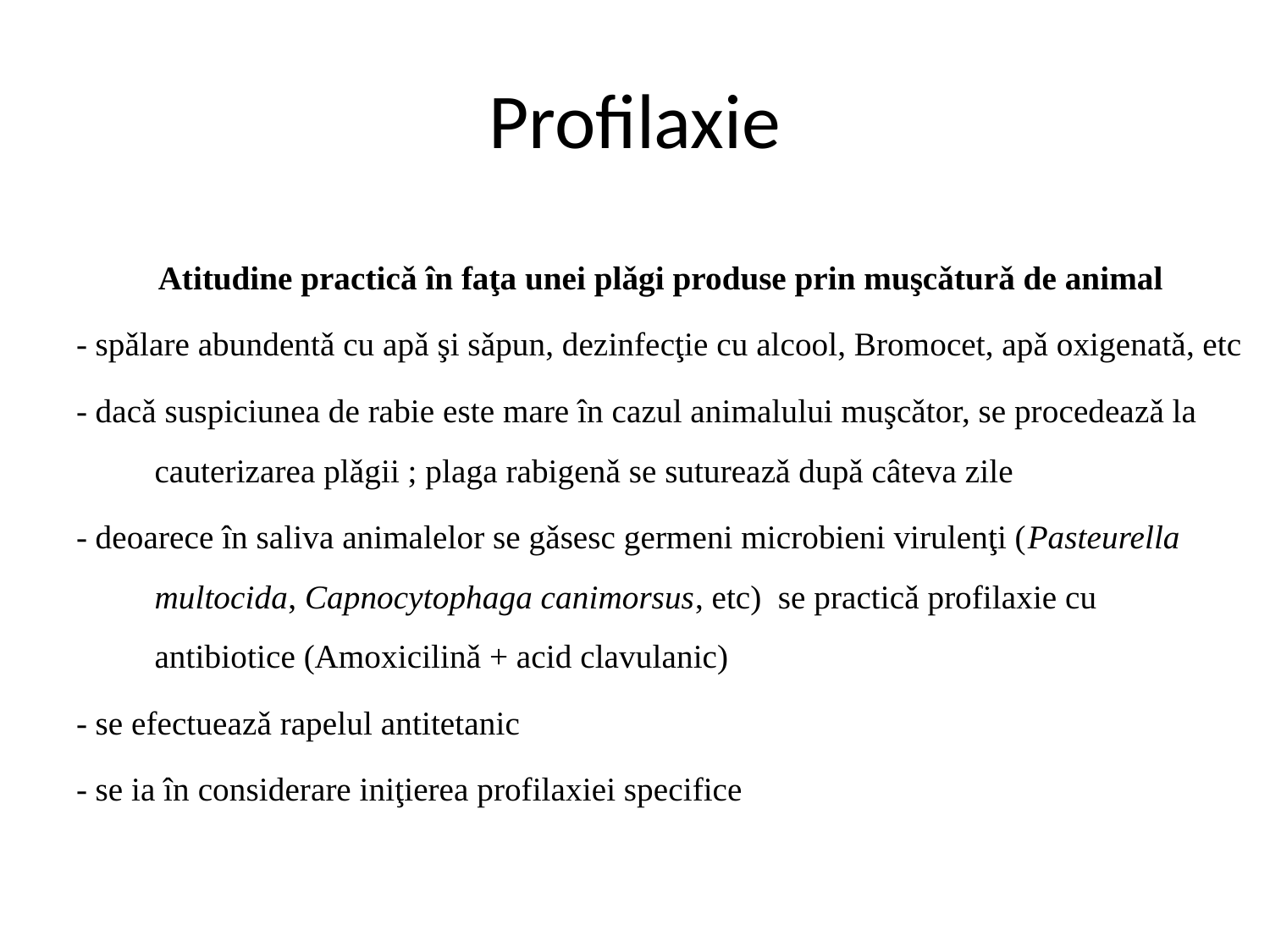

# Profilaxie

Atitudine practicǎ în faţa unei plǎgi produse prin muşcǎturǎ de animal
- spǎlare abundentǎ cu apǎ şi sǎpun, dezinfecţie cu alcool, Bromocet, apǎ oxigenatǎ, etc
- dacǎ suspiciunea de rabie este mare în cazul animalului muşcǎtor, se procedeazǎ la cauterizarea plǎgii ; plaga rabigenǎ se sutureazǎ dupǎ câteva zile
- deoarece în saliva animalelor se gǎsesc germeni microbieni virulenţi (Pasteurella multocida, Capnocytophaga canimorsus, etc)  se practicǎ profilaxie cu antibiotice (Amoxicilinǎ + acid clavulanic)
- se efectueazǎ rapelul antitetanic
- se ia în considerare iniţierea profilaxiei specifice